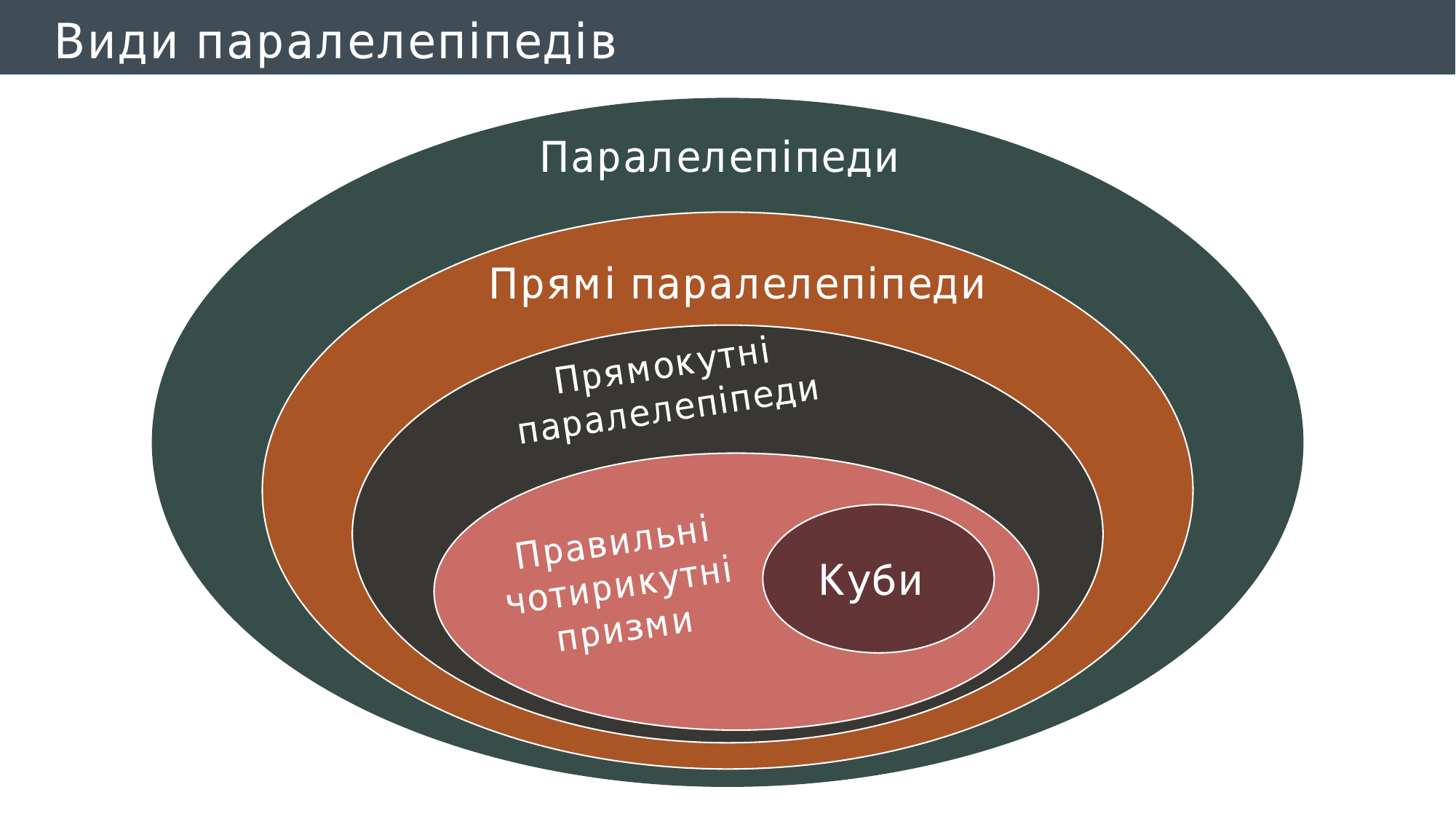

Види паралелепіпедів

Паралелепіпеди

Прямі паралелепіпеди

Прямокутні
паралелепіпеди

Правильні
чотирикутні призми
Куби